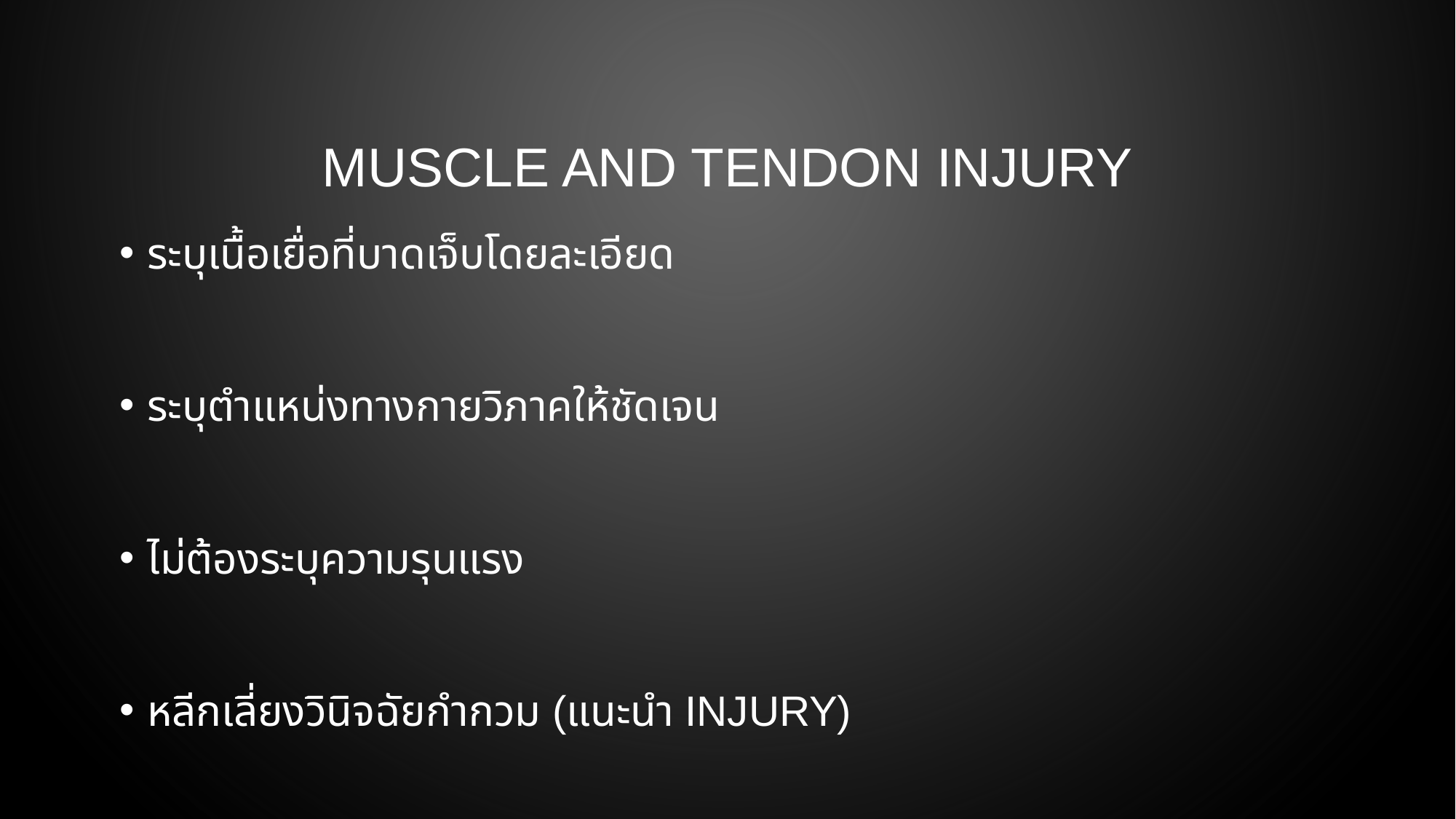

# Muscle and Tendon Injury
ระบุเนื้อเยื่อที่บาดเจ็บโดยละเอียด

ระบุตำแหน่งทางกายวิภาคให้ชัดเจน

ไม่ต้องระบุความรุนแรง

หลีกเลี่ยงวินิจฉัยกำกวม (แนะนำ Injury)